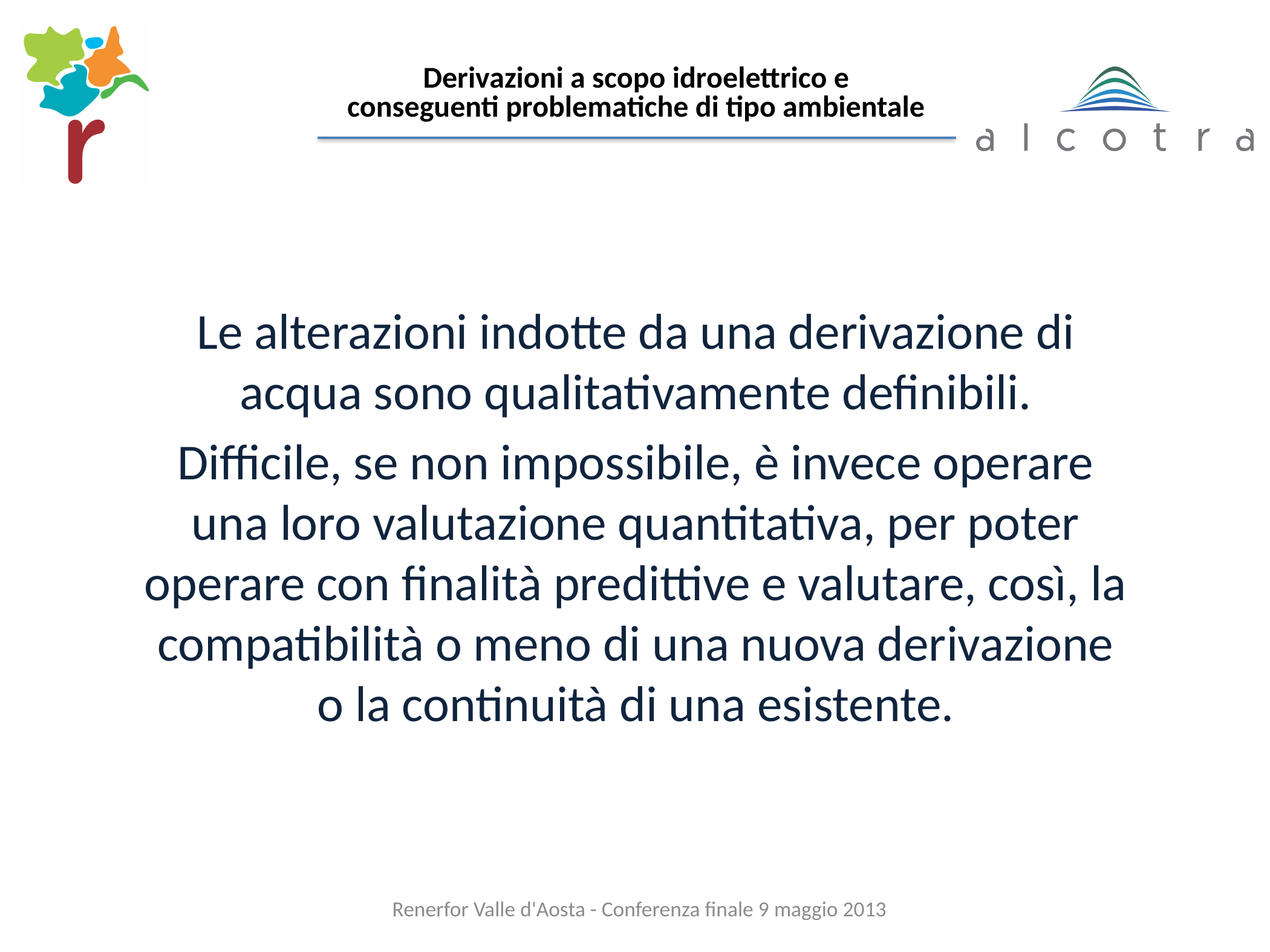

Derivazioni a scopo idroelettrico e
conseguenti problematiche di tipo ambientale
Le alterazioni indotte da una derivazione di acqua sono qualitativamente definibili.
Difficile, se non impossibile, è invece operare una loro valutazione quantitativa, per poter operare con finalità predittive e valutare, così, la compatibilità o meno di una nuova derivazione o la continuità di una esistente.
Renerfor Valle d'Aosta - Conferenza finale 9 maggio 2013